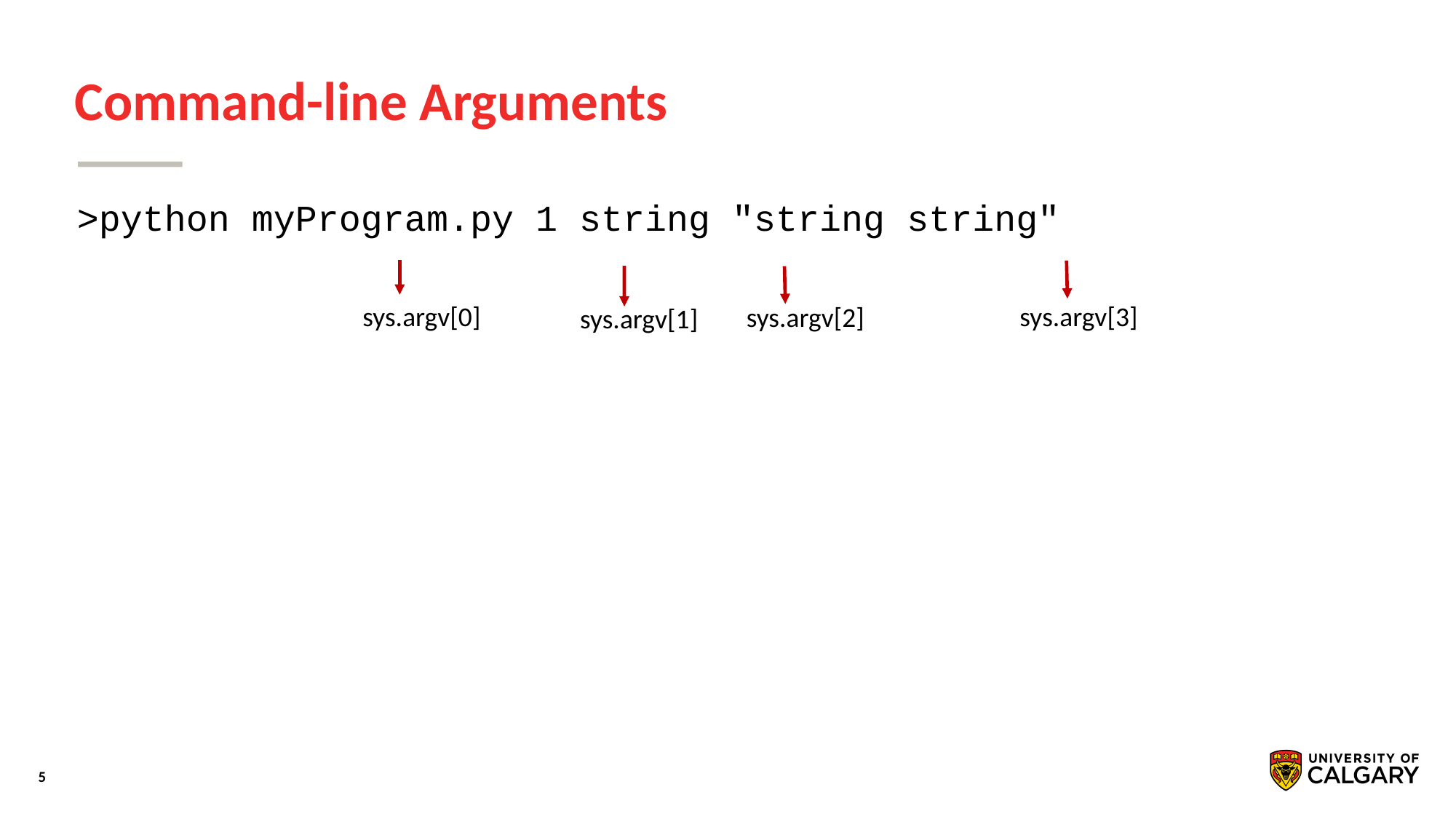

# Command-line Arguments
>python myProgram.py 1 string "string string"

sys.argv[0]
sys.argv[3]
sys.argv[2]
sys.argv[1]